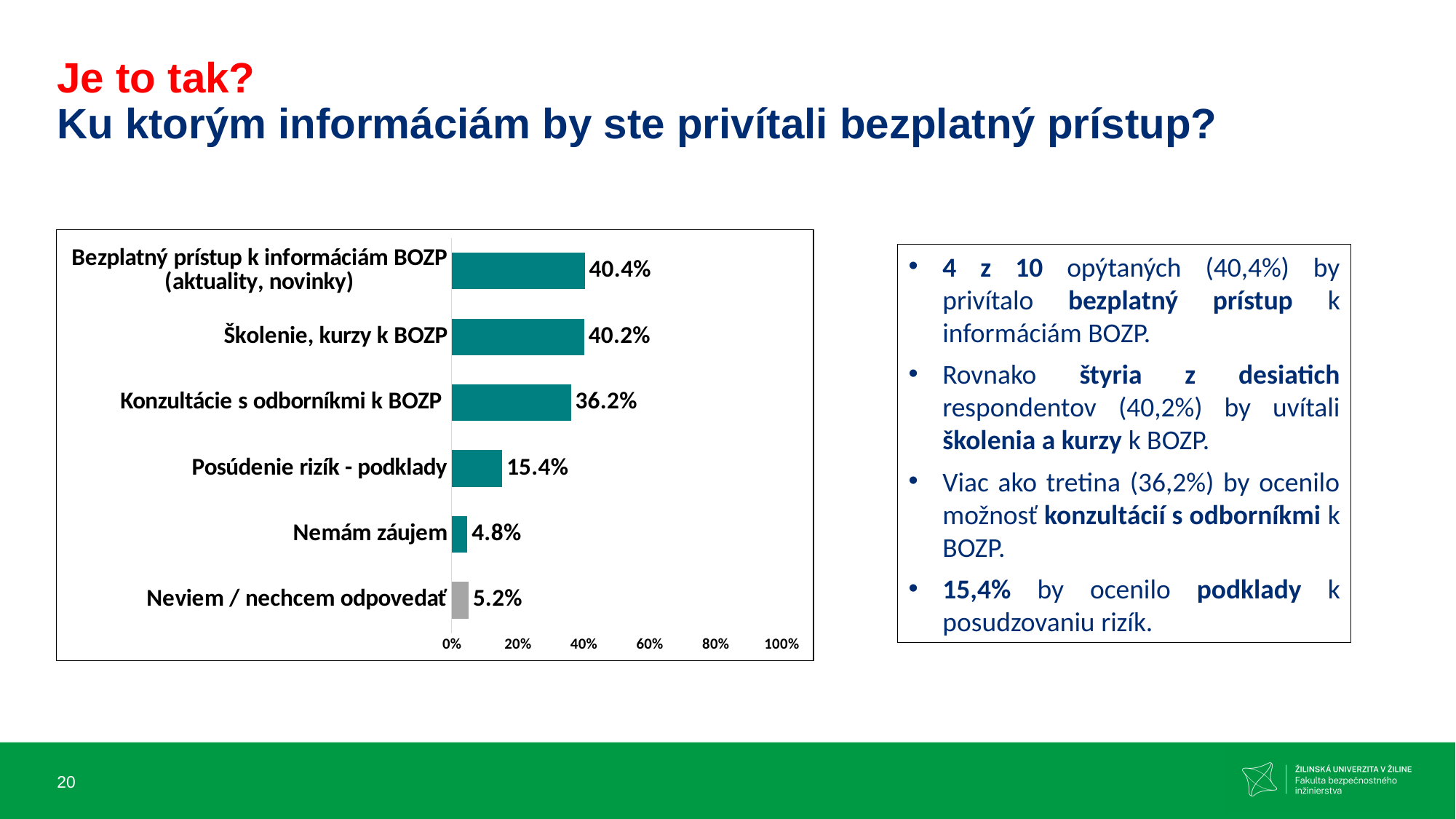

# Je to tak? Ku ktorým informáciám by ste privítali bezplatný prístup?

### Chart

| Category |  |
|---|---|
| Bezplatný prístup k informáciám BOZP (aktuality, novinky) | 0.404 |
| Školenie, kurzy k BOZP | 0.402 |
| Konzultácie s odborníkmi k BOZP  | 0.362 |
| Posúdenie rizík - podklady | 0.154 |
| Nemám záujem | 0.048 |
| Neviem / nechcem odpovedať | 0.052 |
4 z 10 opýtaných (40,4%) by privítalo bezplatný prístup k informáciám BOZP.
Rovnako štyria z desiatich respondentov (40,2%) by uvítali školenia a kurzy k BOZP.
Viac ako tretina (36,2%) by ocenilo možnosť konzultácií s odborníkmi k BOZP.
15,4% by ocenilo podklady k posudzovaniu rizík.
20